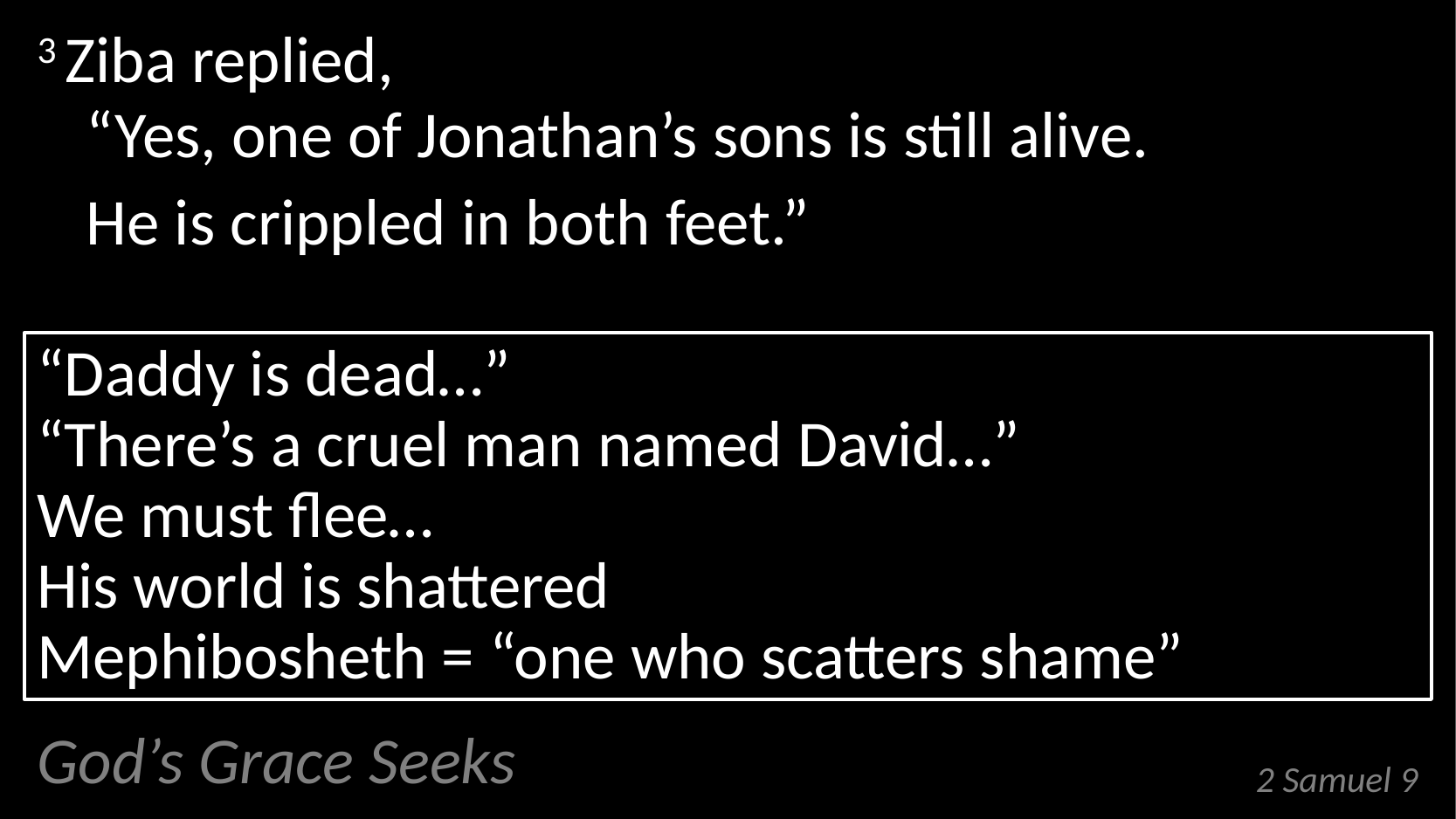

3 Ziba replied,
“Yes, one of Jonathan’s sons is still alive.
	He is crippled in both feet.”
“Daddy is dead…”
“There’s a cruel man named David…”
We must flee…
His world is shattered
Mephibosheth = “one who scatters shame”
God’s Grace Seeks
# 2 Samuel 9